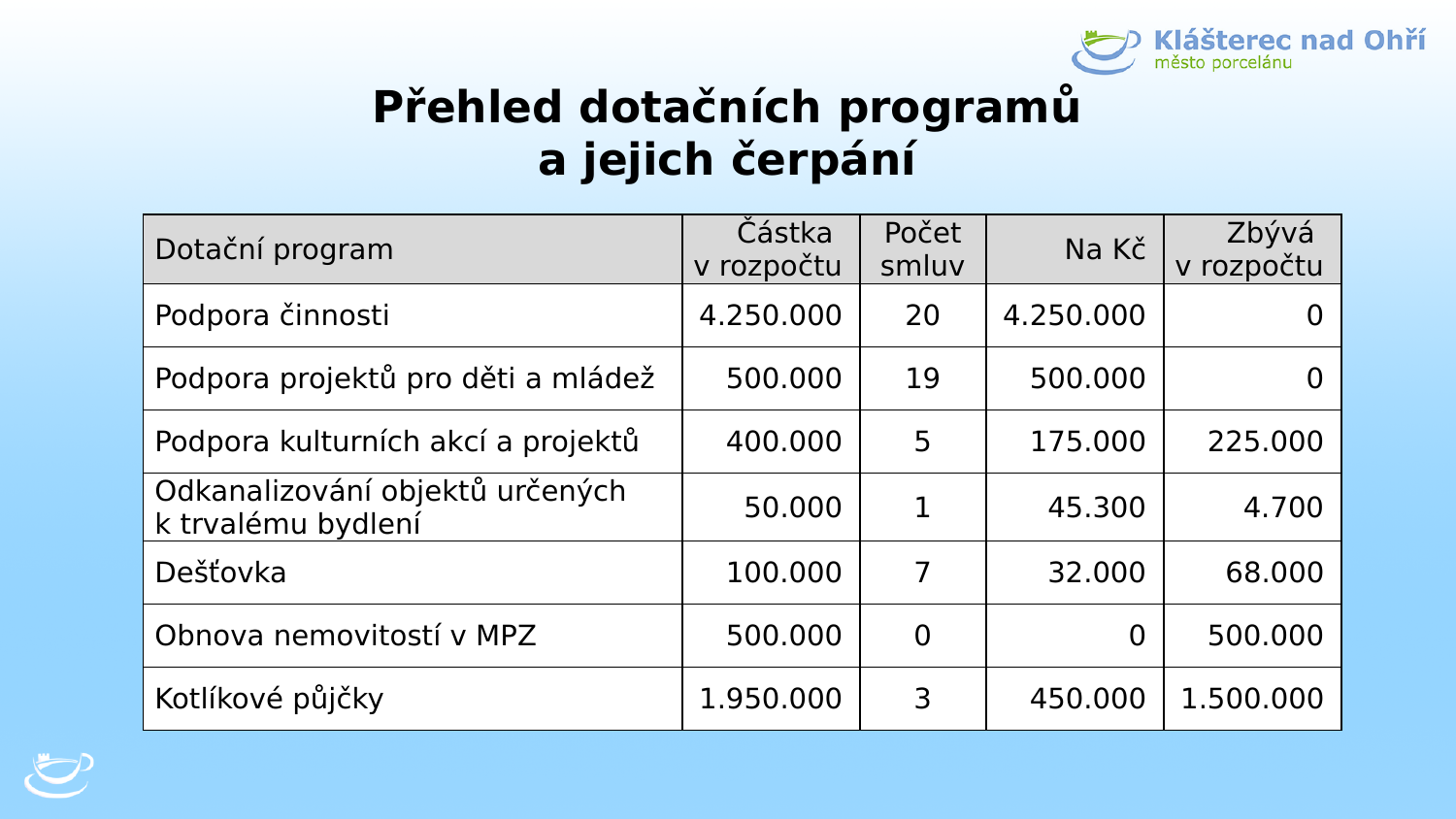

# Přehled dotačních programů a jejich čerpání
| Dotační program | Částka v rozpočtu | Počet smluv | Na Kč | Zbývá v rozpočtu |
| --- | --- | --- | --- | --- |
| Podpora činnosti | 4.250.000 | 20 | 4.250.000 | 0 |
| Podpora projektů pro děti a mládež | 500.000 | 19 | 500.000 | 0 |
| Podpora kulturních akcí a projektů | 400.000 | 5 | 175.000 | 225.000 |
| Odkanalizování objektů určených k trvalému bydlení | 50.000 | 1 | 45.300 | 4.700 |
| Dešťovka | 100.000 | 7 | 32.000 | 68.000 |
| Obnova nemovitostí v MPZ | 500.000 | 0 | 0 | 500.000 |
| Kotlíkové půjčky | 1.950.000 | 3 | 450.000 | 1.500.000 |